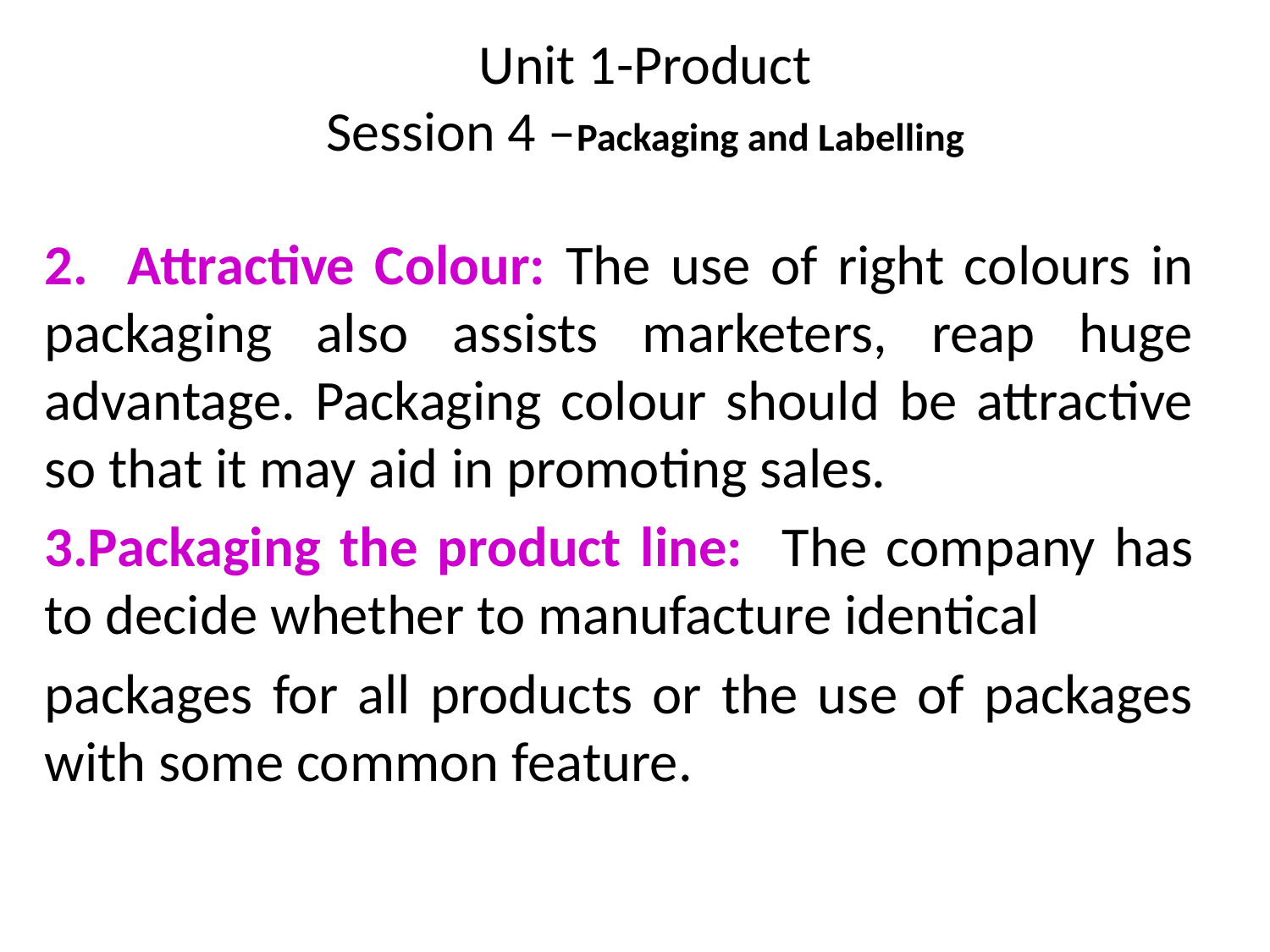

# Unit 1-Product Session 4 –Packaging and Labelling
2.  Attractive Colour: The use of right colours in packaging also assists marketers, reap huge advantage. Packaging colour should be attractive so that it may aid in promoting sales.
3.Packaging the product line:  The company has to decide whether to manufacture identical
packages for all products or the use of packages with some common feature.